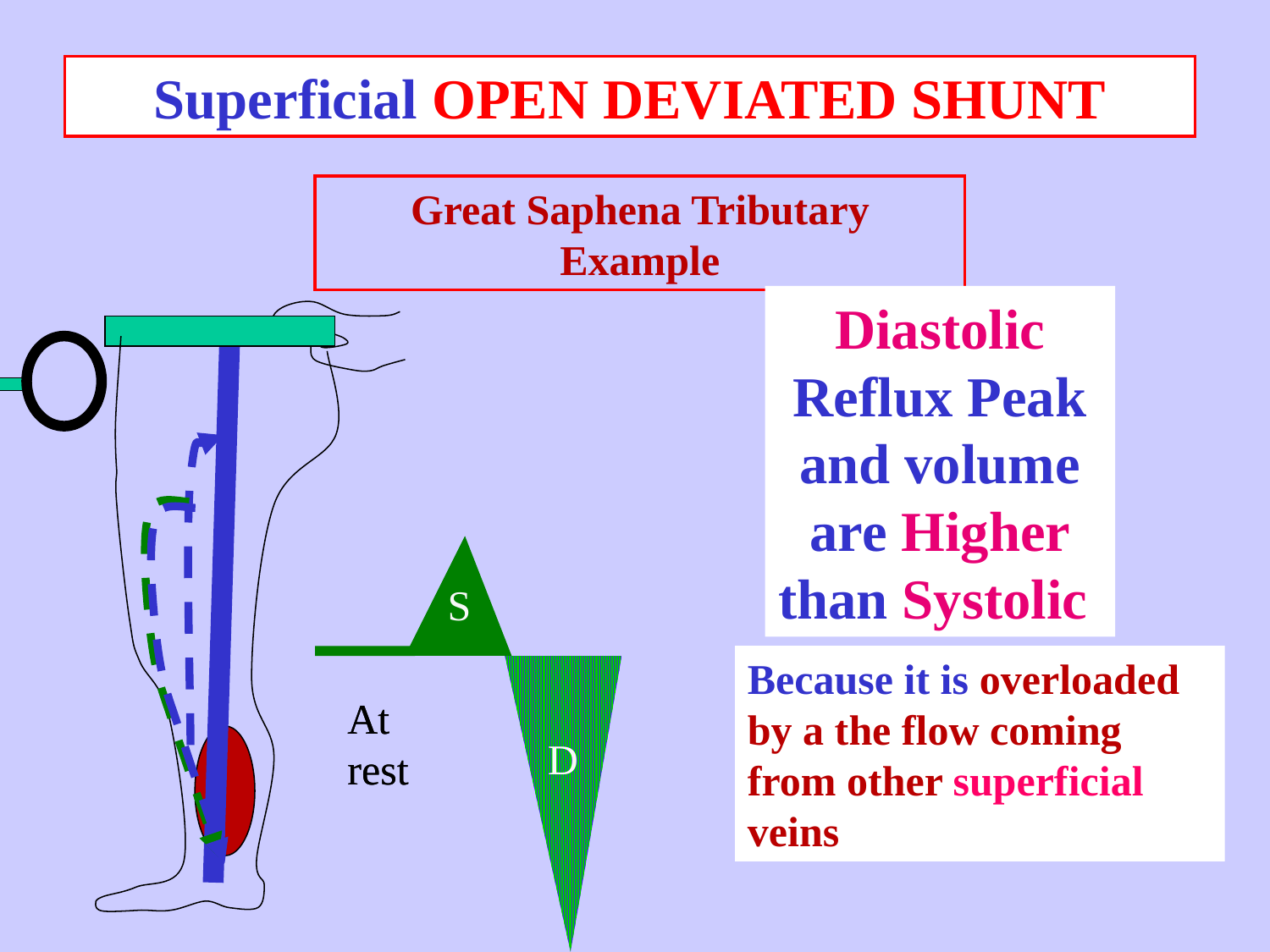

Superficial OPEN DEVIATED SHUNT
Great Saphena Tributary Example
Diastolic Reflux Peak and volume are Higher than Systolic

S

Because it is overloaded by a the flow coming from other superficial veins

At rest
At rest

D